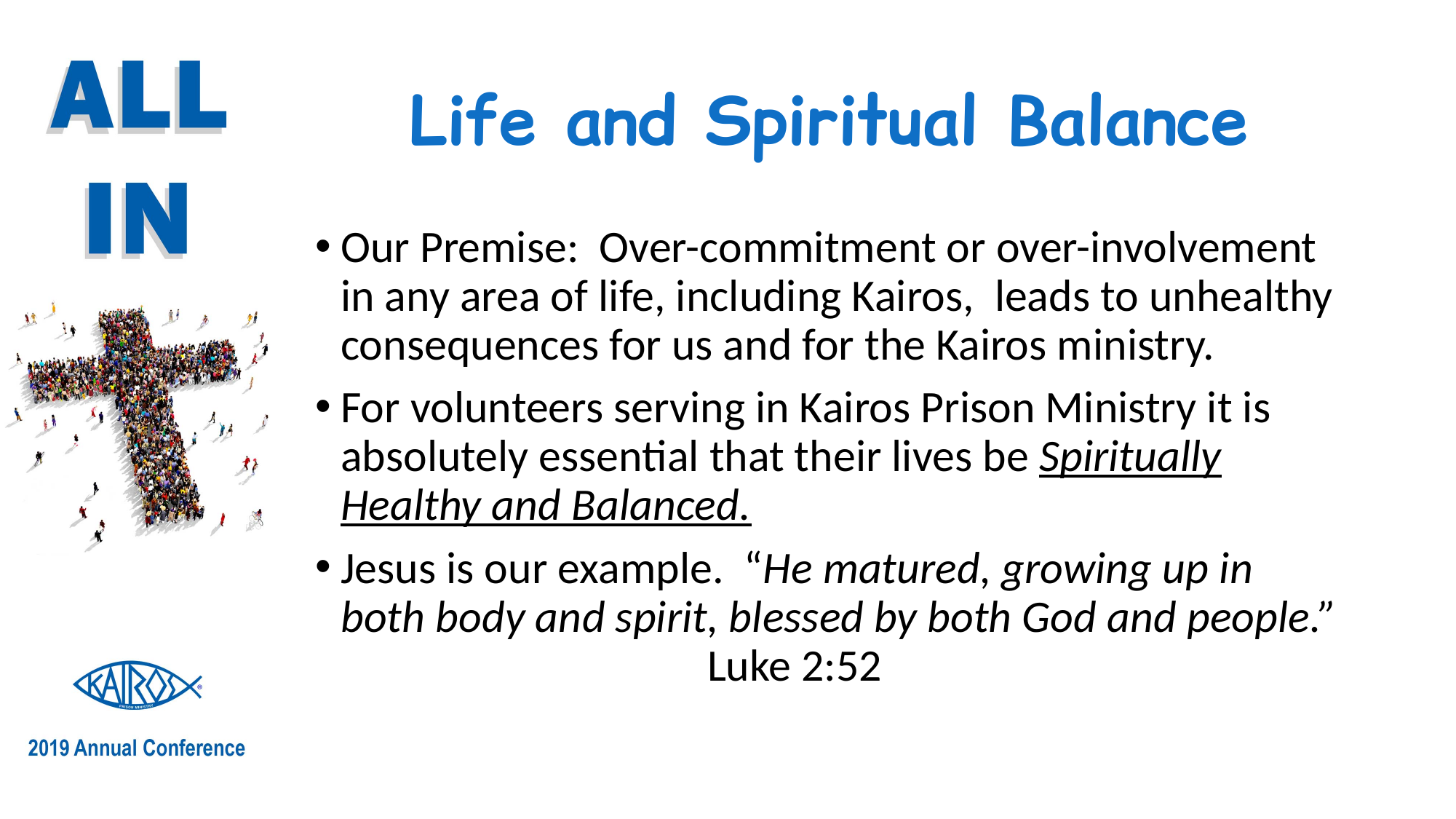

# Life and Spiritual Balance
Our Premise:  Over-commitment or over-involvement in any area of life, including Kairos,  leads to unhealthy consequences for us and for the Kairos ministry.
For volunteers serving in Kairos Prison Ministry it is absolutely essential that their lives be Spiritually Healthy and Balanced.
Jesus is our example.  “He matured, growing up in both body and spirit, blessed by both God and people.”                                     Luke 2:52